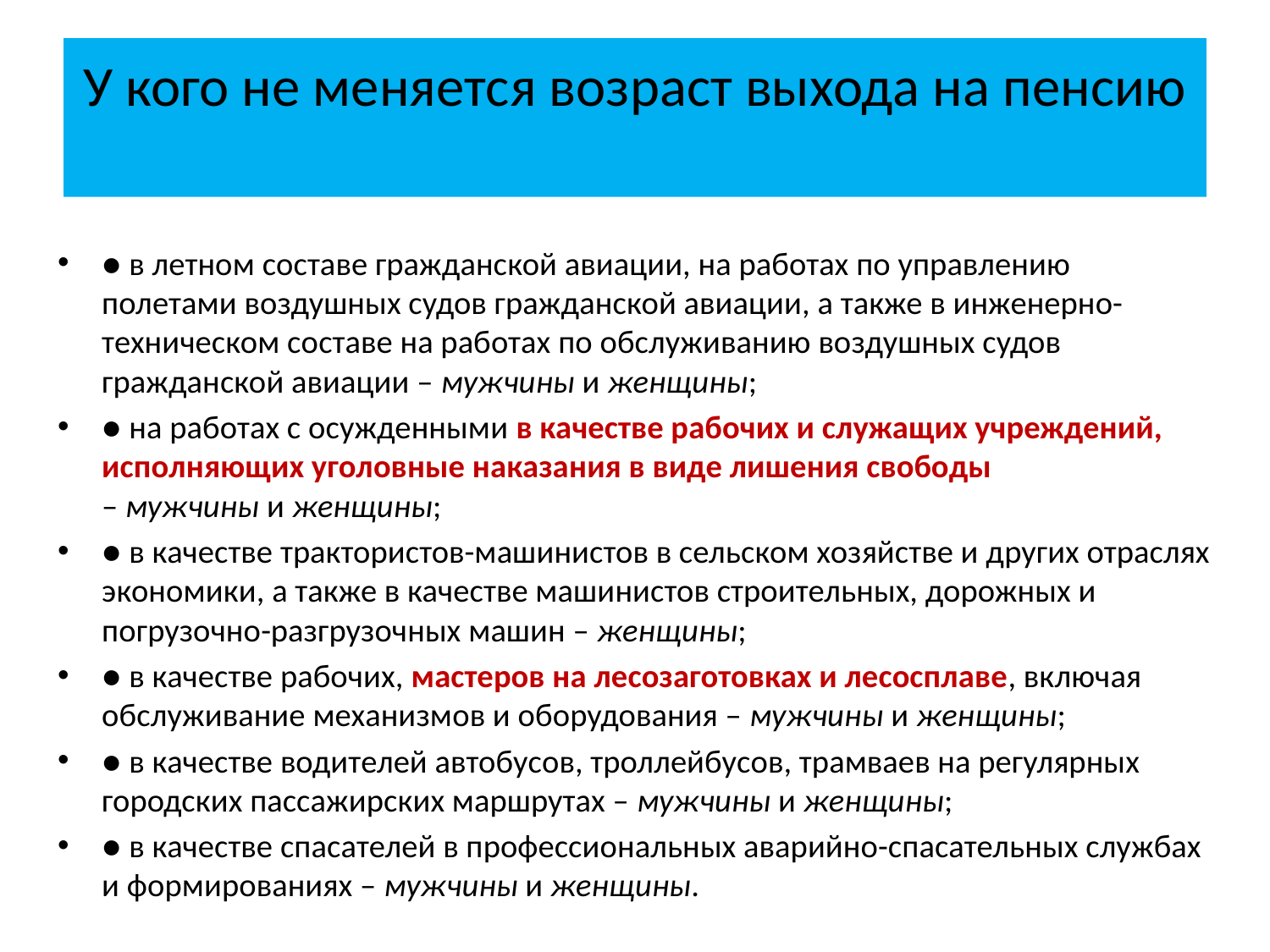

# У кого не меняется возраст выхода на пенсию
● в летном составе гражданской авиации, на работах по управлению полетами воздушных судов гражданской авиации, а также в инженерно-техническом составе на работах по обслуживанию воздушных судов гражданской авиации – мужчины и женщины;
● на работах с осужденными в качестве рабочих и служащих учреждений, исполняющих уголовные наказания в виде лишения свободы – мужчины и женщины;
● в качестве трактористов-машинистов в сельском хозяйстве и других отраслях экономики, а также в качестве машинистов строительных, дорожных и погрузочно-разгрузочных машин – женщины;
● в качестве рабочих, мастеров на лесозаготовках и лесосплаве, включая обслуживание механизмов и оборудования – мужчины и женщины;
● в качестве водителей автобусов, троллейбусов, трамваев на регулярных городских пассажирских маршрутах – мужчины и женщины;
● в качестве спасателей в профессиональных аварийно-спасательных службах и формированиях – мужчины и женщины.